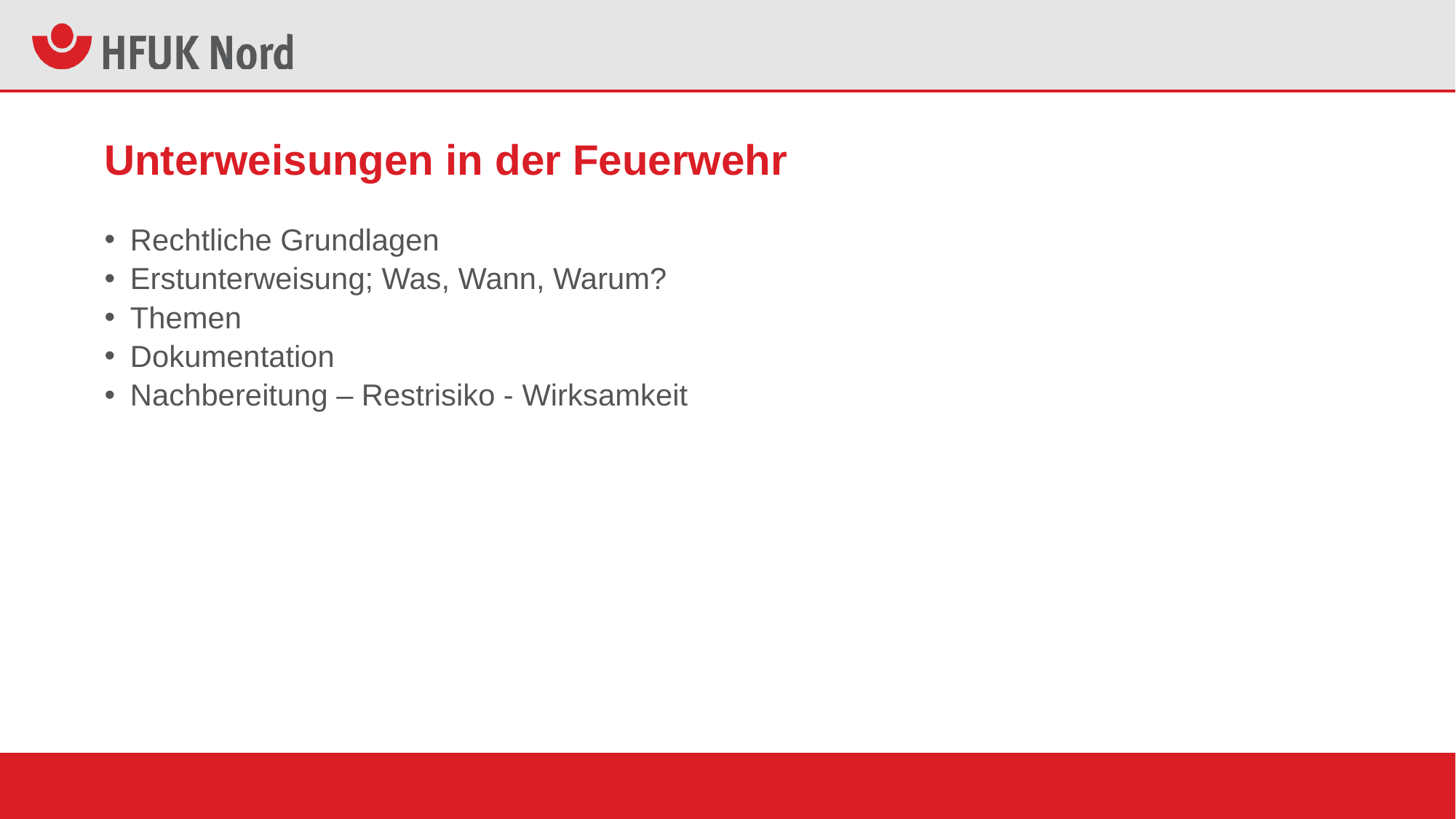

# Unterweisungen in der Feuerwehr
Rechtliche Grundlagen
Erstunterweisung; Was, Wann, Warum?
Themen
Dokumentation
Nachbereitung – Restrisiko - Wirksamkeit